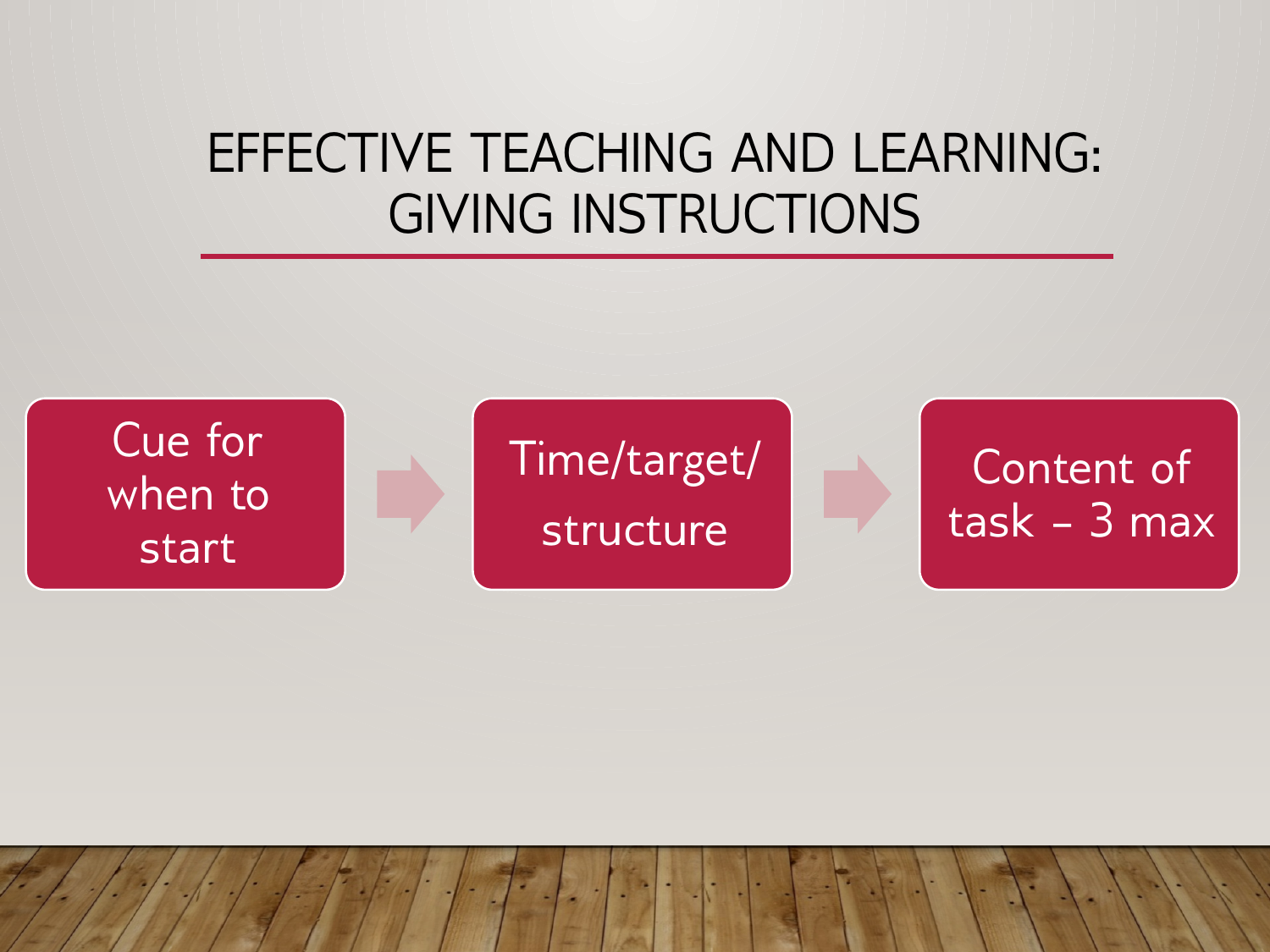

# effective teaching and learning: giving instructions
Cue for when to start

Time/target/
structure

Content of task – 3 max